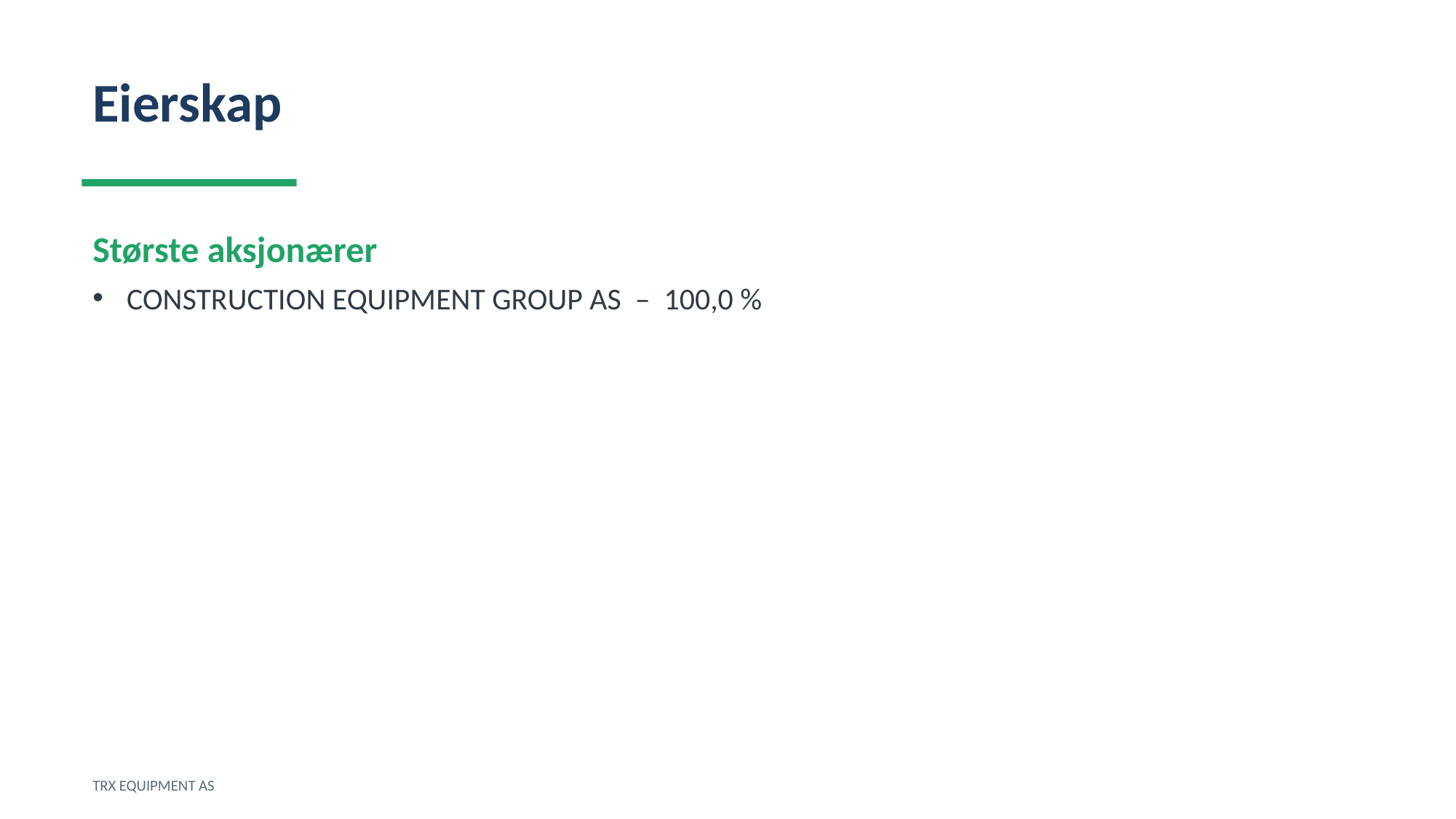

Eierskap

Største aksjonærer
CONSTRUCTION EQUIPMENT GROUP AS  –  100,0 %
TRX EQUIPMENT AS